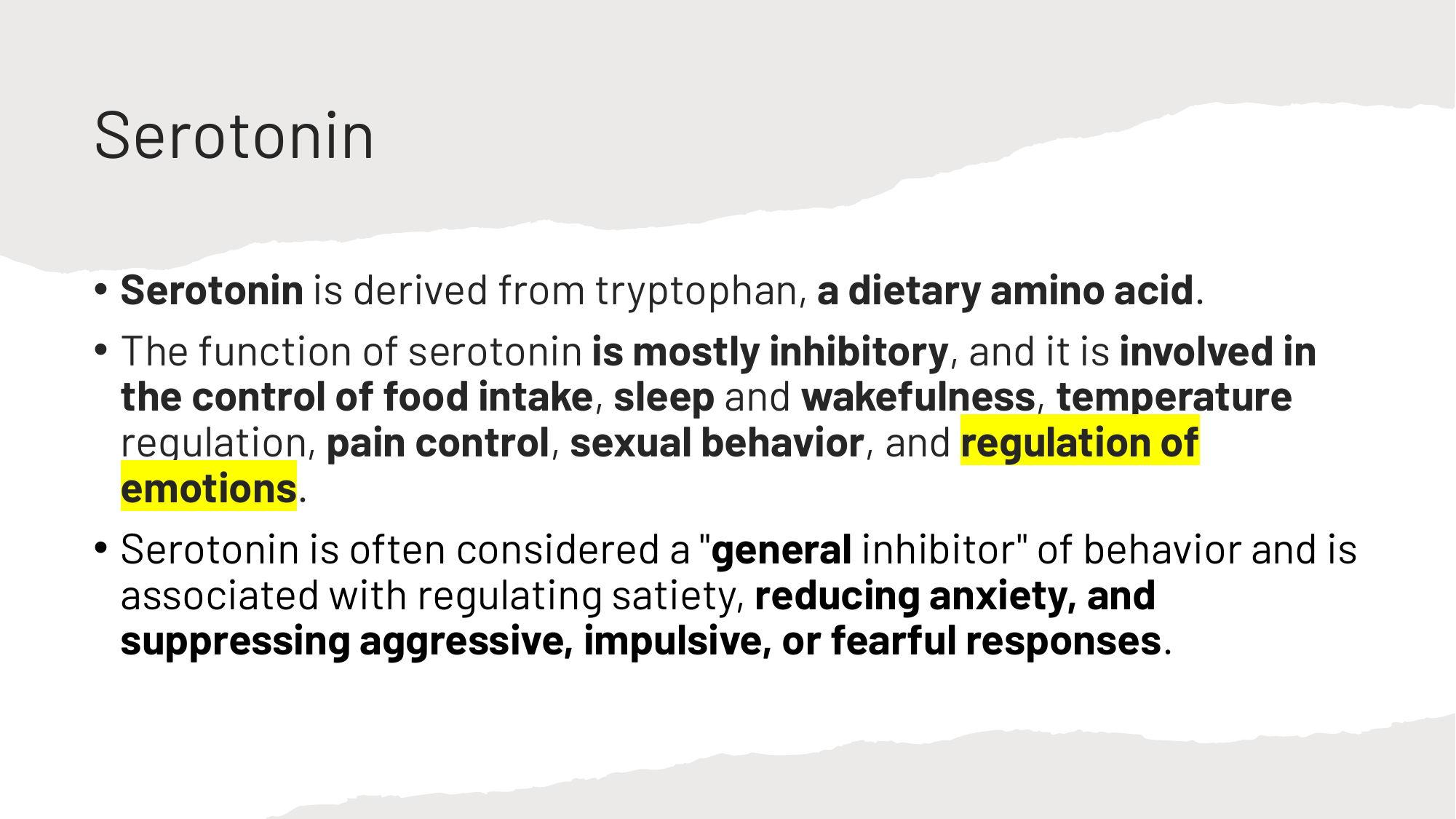

# Serotonin
Serotonin is derived from tryptophan, a dietary amino acid.
The function of serotonin is mostly inhibitory, and it is involved in the control of food intake, sleep and wakefulness, temperature regulation, pain control, sexual behavior, and regulation of emotions.
Serotonin is often considered a "general inhibitor" of behavior and is associated with regulating satiety, reducing anxiety, and suppressing aggressive, impulsive, or fearful responses.